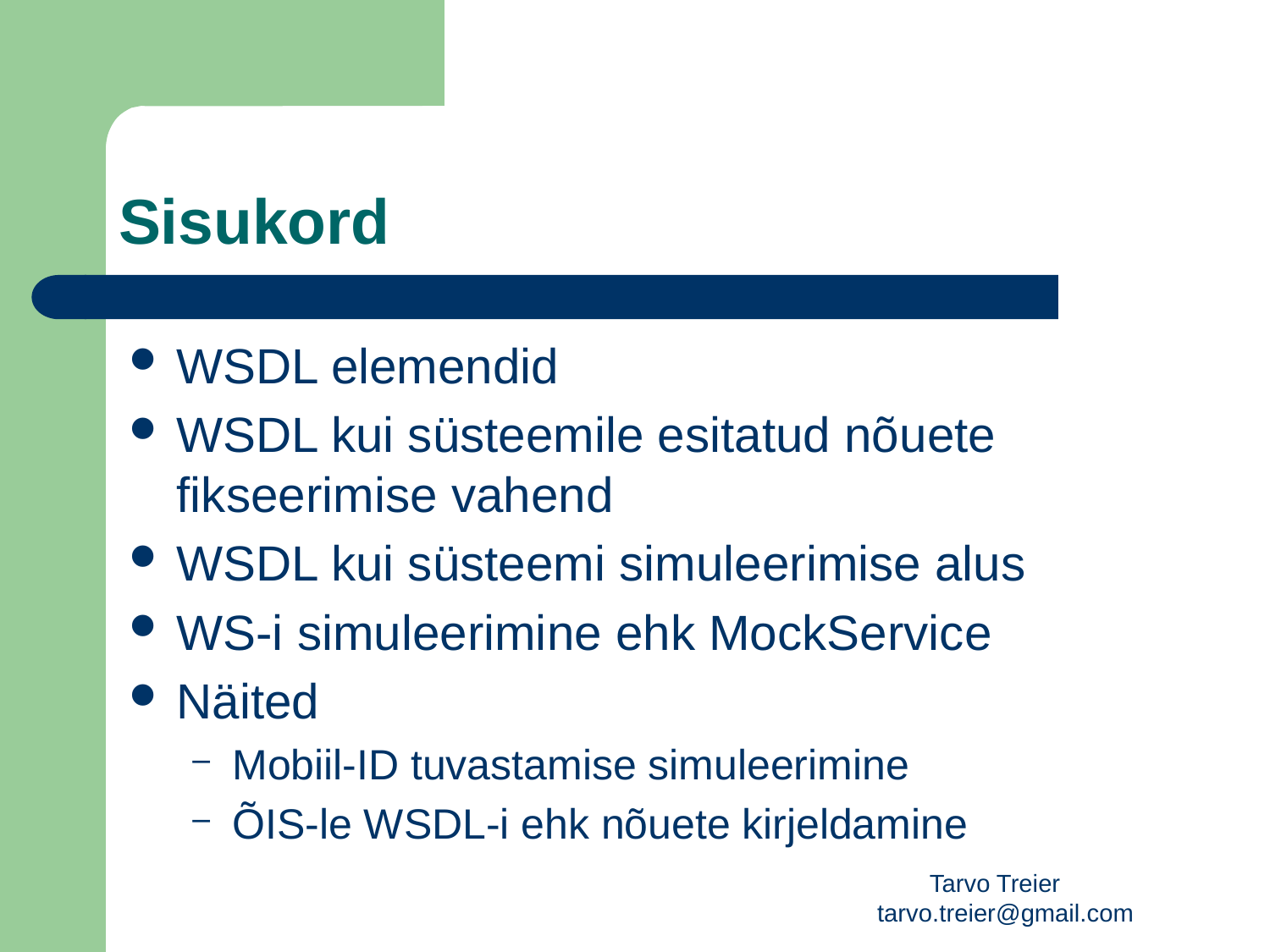

# Sisukord
WSDL elemendid
WSDL kui süsteemile esitatud nõuete fikseerimise vahend
WSDL kui süsteemi simuleerimise alus
WS-i simuleerimine ehk MockService
Näited
Mobiil-ID tuvastamise simuleerimine
ÕIS-le WSDL-i ehk nõuete kirjeldamine
Tarvo Treier    tarvo.treier@gmail.com